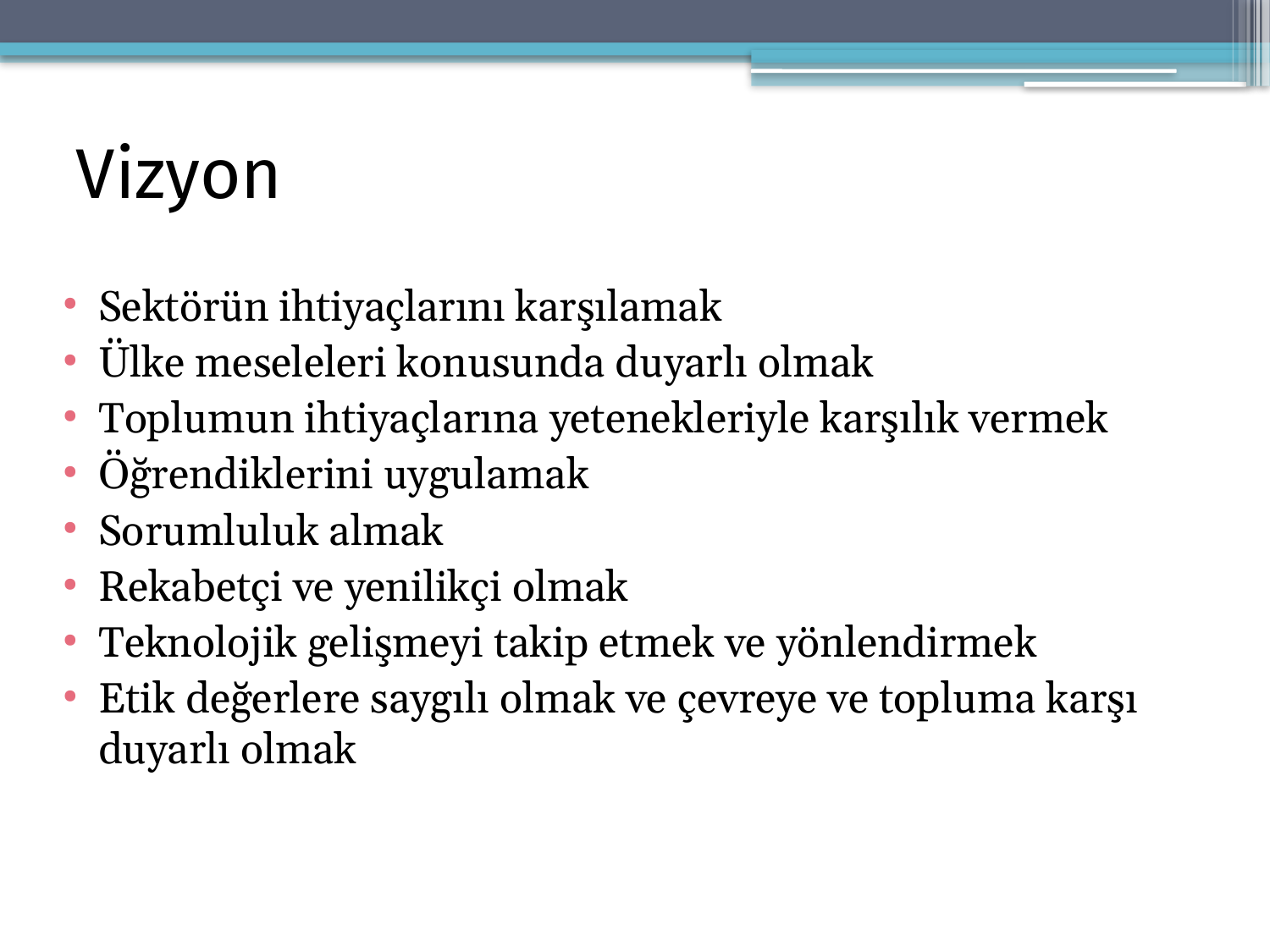

# Vizyon
Sektörün ihtiyaçlarını karşılamak
Ülke meseleleri konusunda duyarlı olmak
Toplumun ihtiyaçlarına yetenekleriyle karşılık vermek
Öğrendiklerini uygulamak
Sorumluluk almak
Rekabetçi ve yenilikçi olmak
Teknolojik gelişmeyi takip etmek ve yönlendirmek
Etik değerlere saygılı olmak ve çevreye ve topluma karşı duyarlı olmak